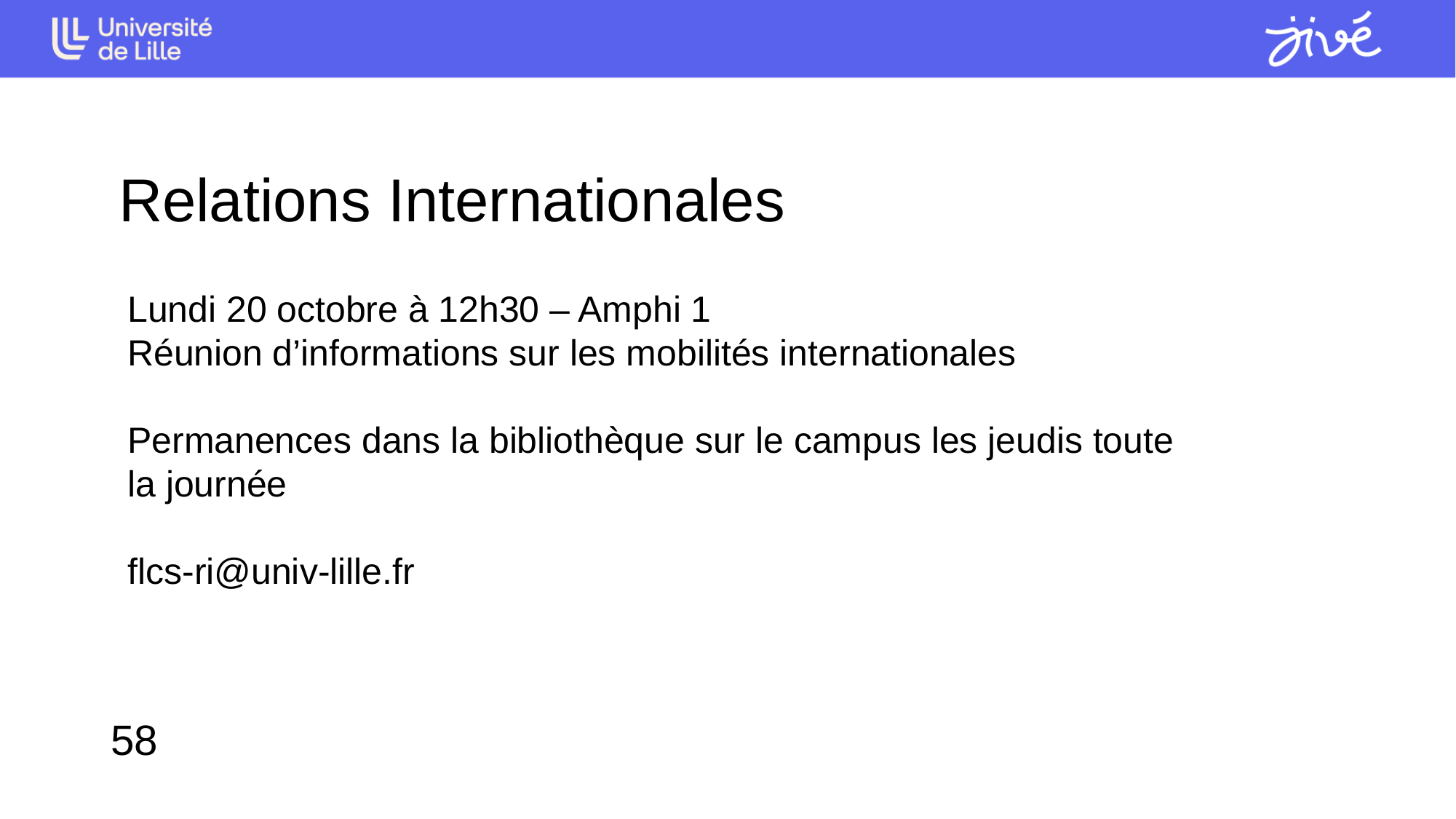

# Relations Internationales
Lundi 20 octobre à 12h30 – Amphi 1
Réunion d’informations sur les mobilités internationales

Permanences dans la bibliothèque sur le campus les jeudis toute la journée

flcs-ri@univ-lille.fr